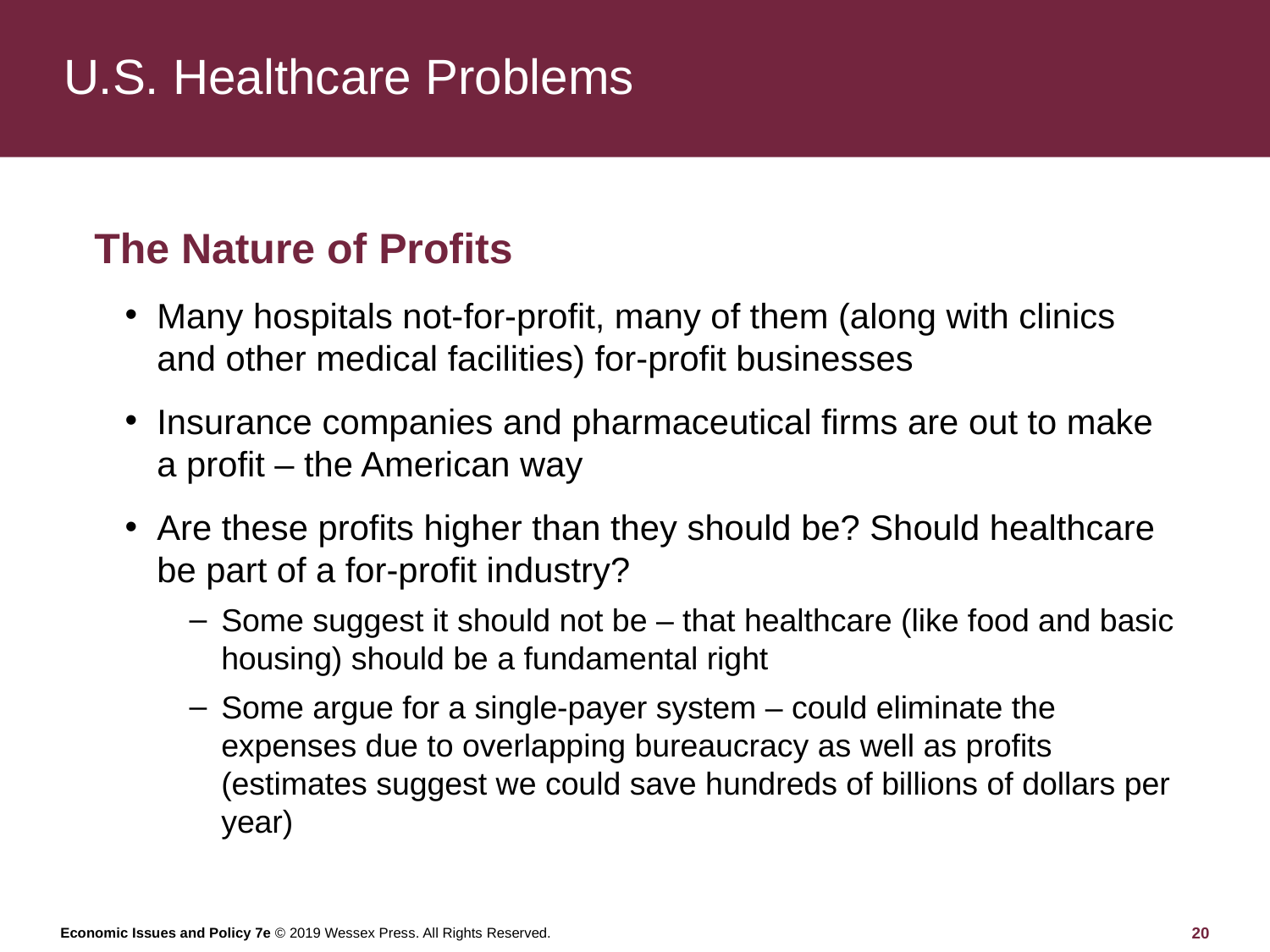

# U.S. Healthcare Problems
The Nature of Profits
Many hospitals not-for-profit, many of them (along with clinics and other medical facilities) for-profit businesses
Insurance companies and pharmaceutical firms are out to make a profit – the American way
Are these profits higher than they should be? Should healthcare be part of a for-profit industry?
Some suggest it should not be – that healthcare (like food and basic housing) should be a fundamental right
Some argue for a single-payer system – could eliminate the expenses due to overlapping bureaucracy as well as profits (estimates suggest we could save hundreds of billions of dollars per year)